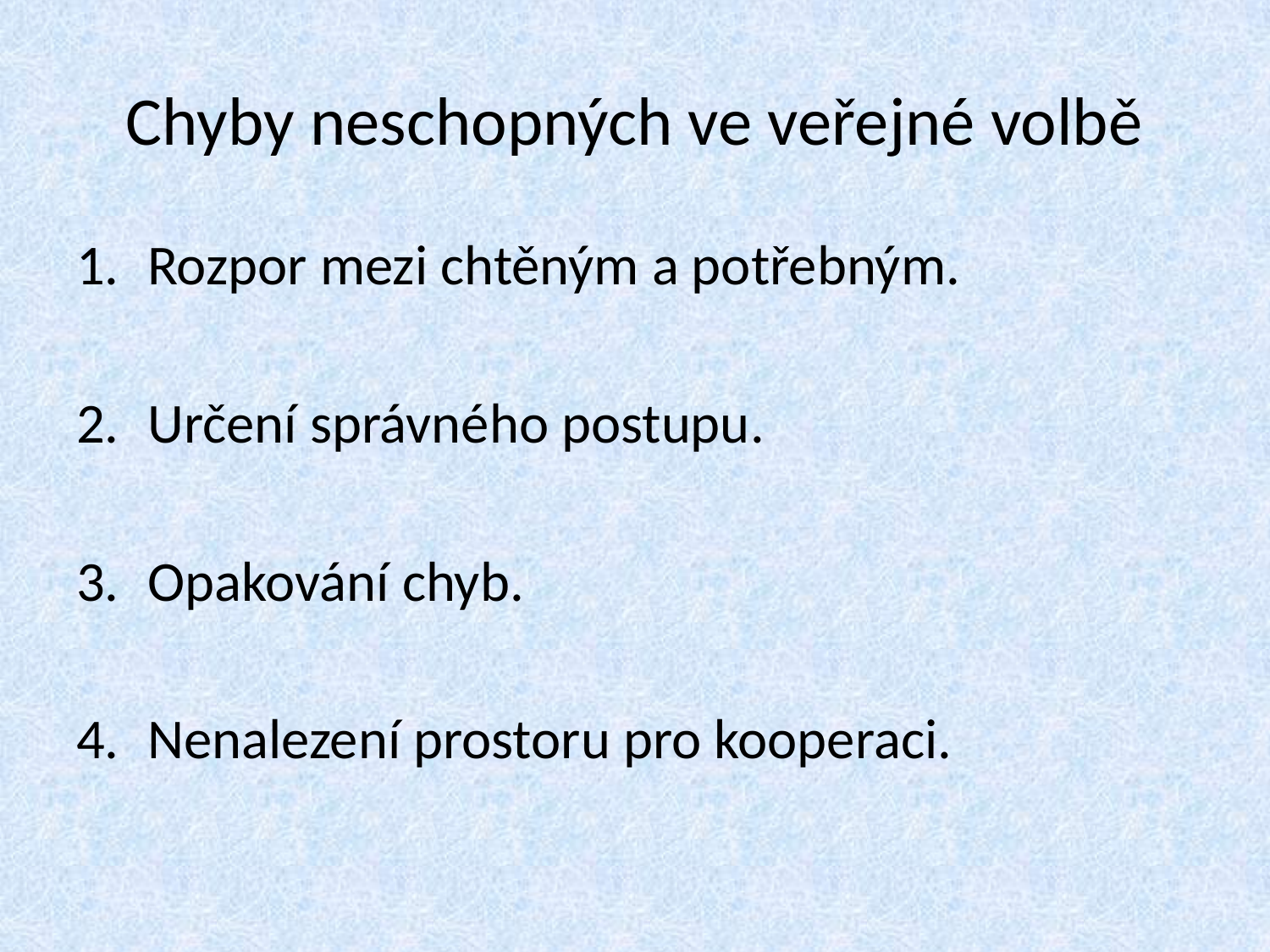

# Chyby neschopných ve veřejné volbě
Rozpor mezi chtěným a potřebným.

Určení správného postupu.

Opakování chyb.

Nenalezení prostoru pro kooperaci.